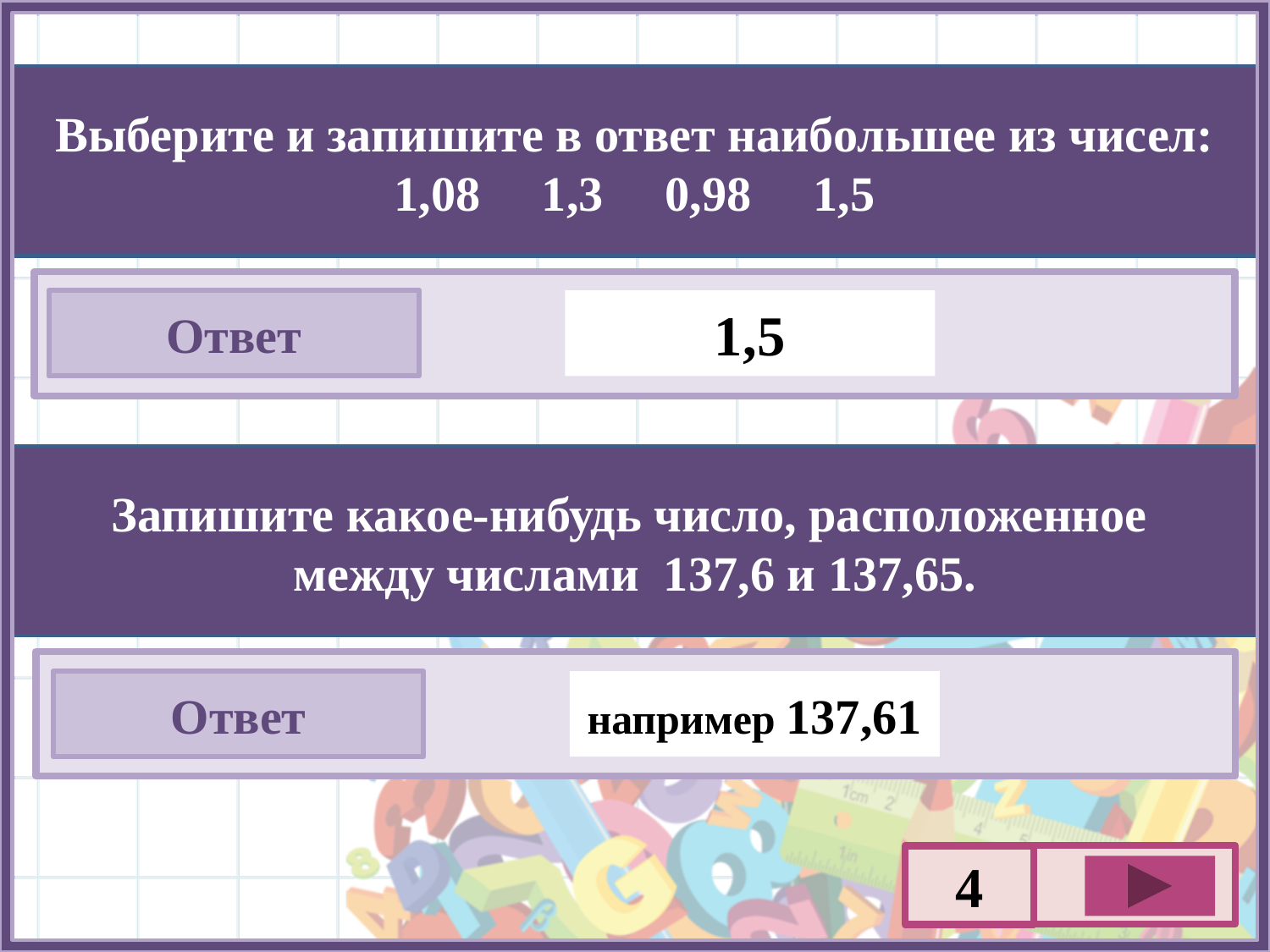

Выберите и запишите в ответ наибольшее из чисел:
1,08     1,3     0,98     1,5
Ответ
1,5
Запишите какое-нибудь число, расположенное
между числами  137,6 и 137,65.
Ответ
например 137,61
4